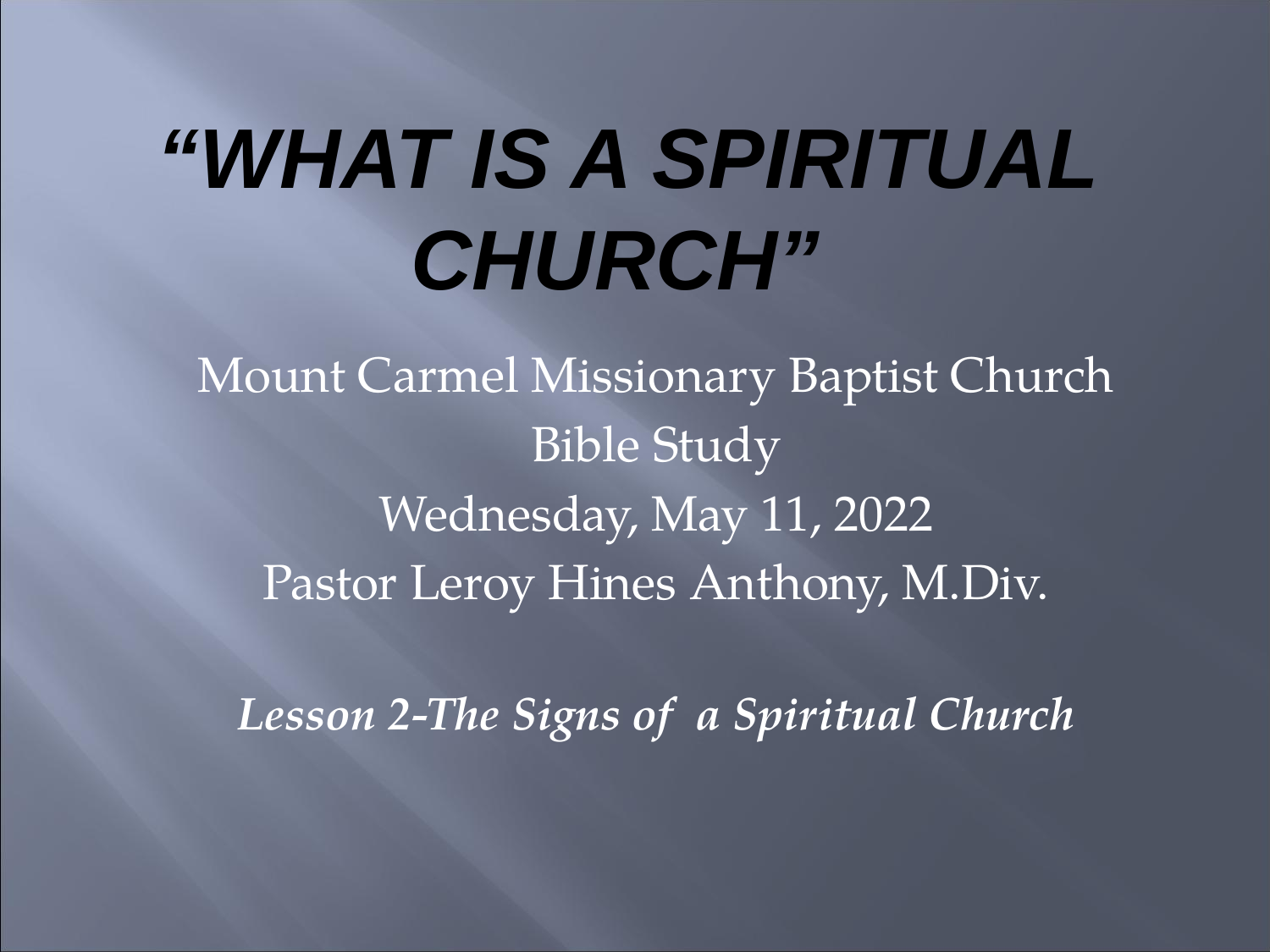

# “What Is A Spiritual church”
Mount Carmel Missionary Baptist Church
Bible Study
Wednesday, May 11, 2022
Pastor Leroy Hines Anthony, M.Div.
Lesson 2-The Signs of  a Spiritual Church